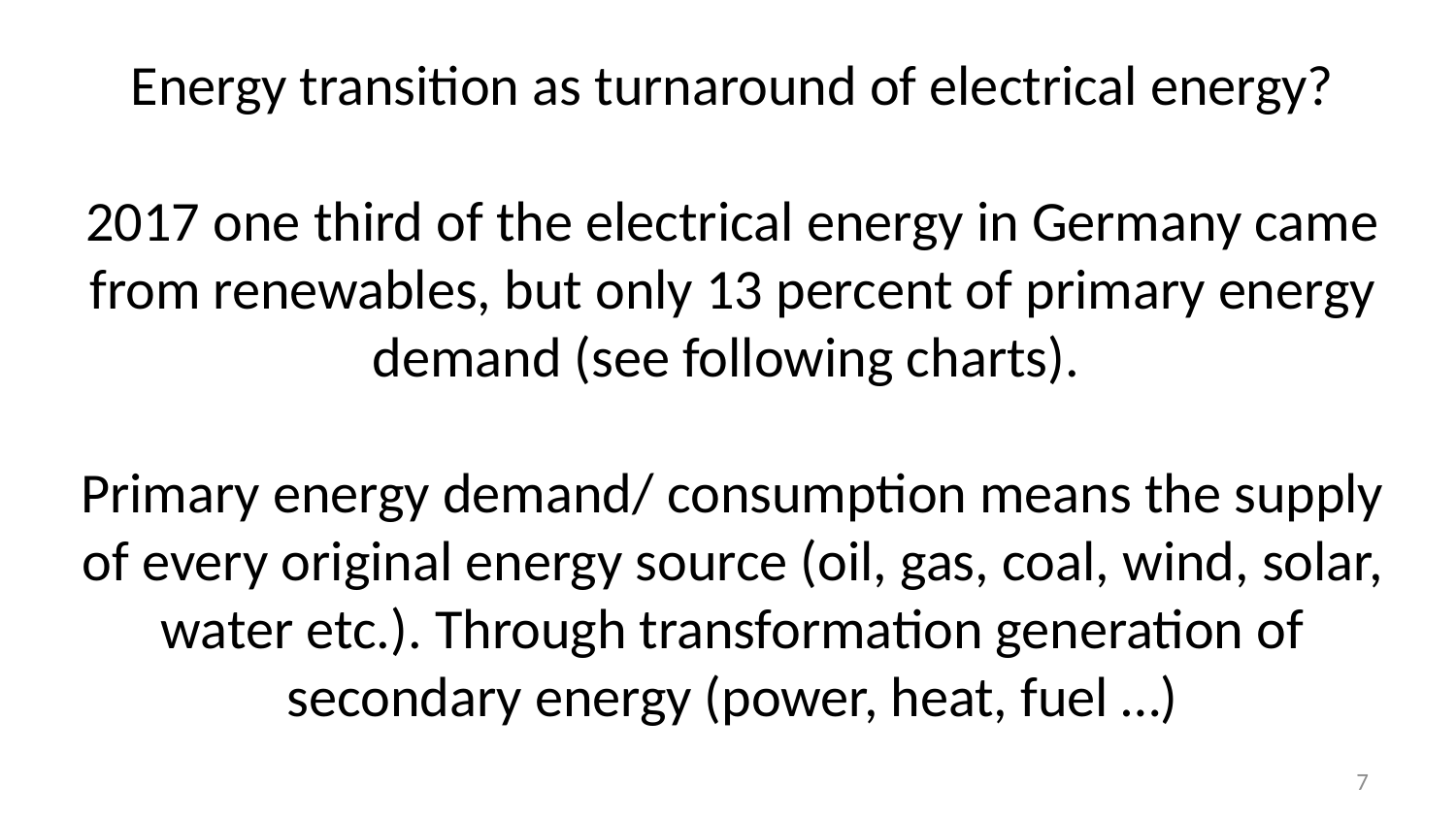

# Energy transition as turnaround of electrical energy? 2017 one third of the electrical energy in Germany came from renewables, but only 13 percent of primary energy demand (see following charts). Primary energy demand/ consumption means the supply of every original energy source (oil, gas, coal, wind, solar, water etc.). Through transformation generation of secondary energy (power, heat, fuel …)
7